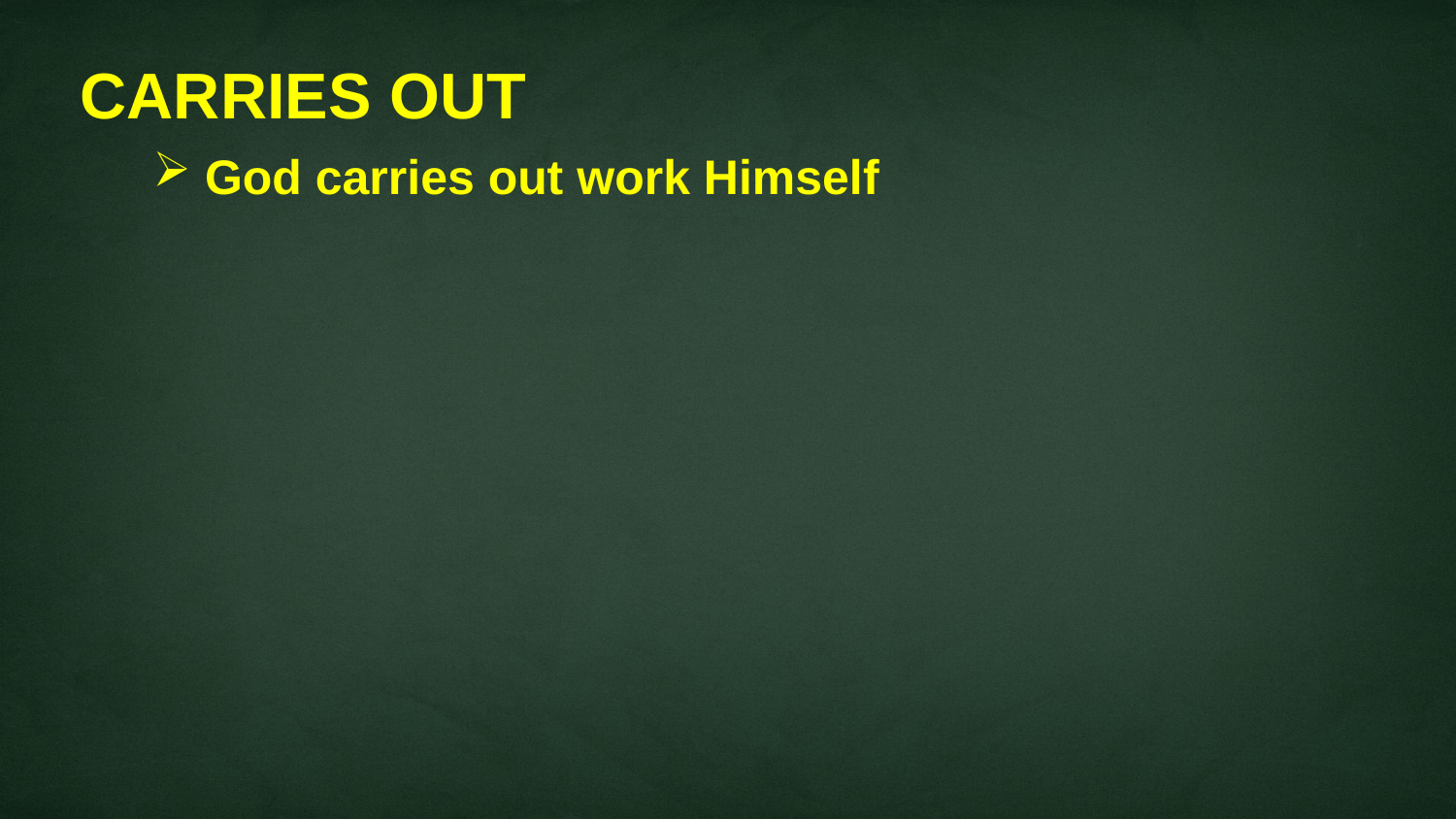

CARRIES OUT
God carries out work Himself